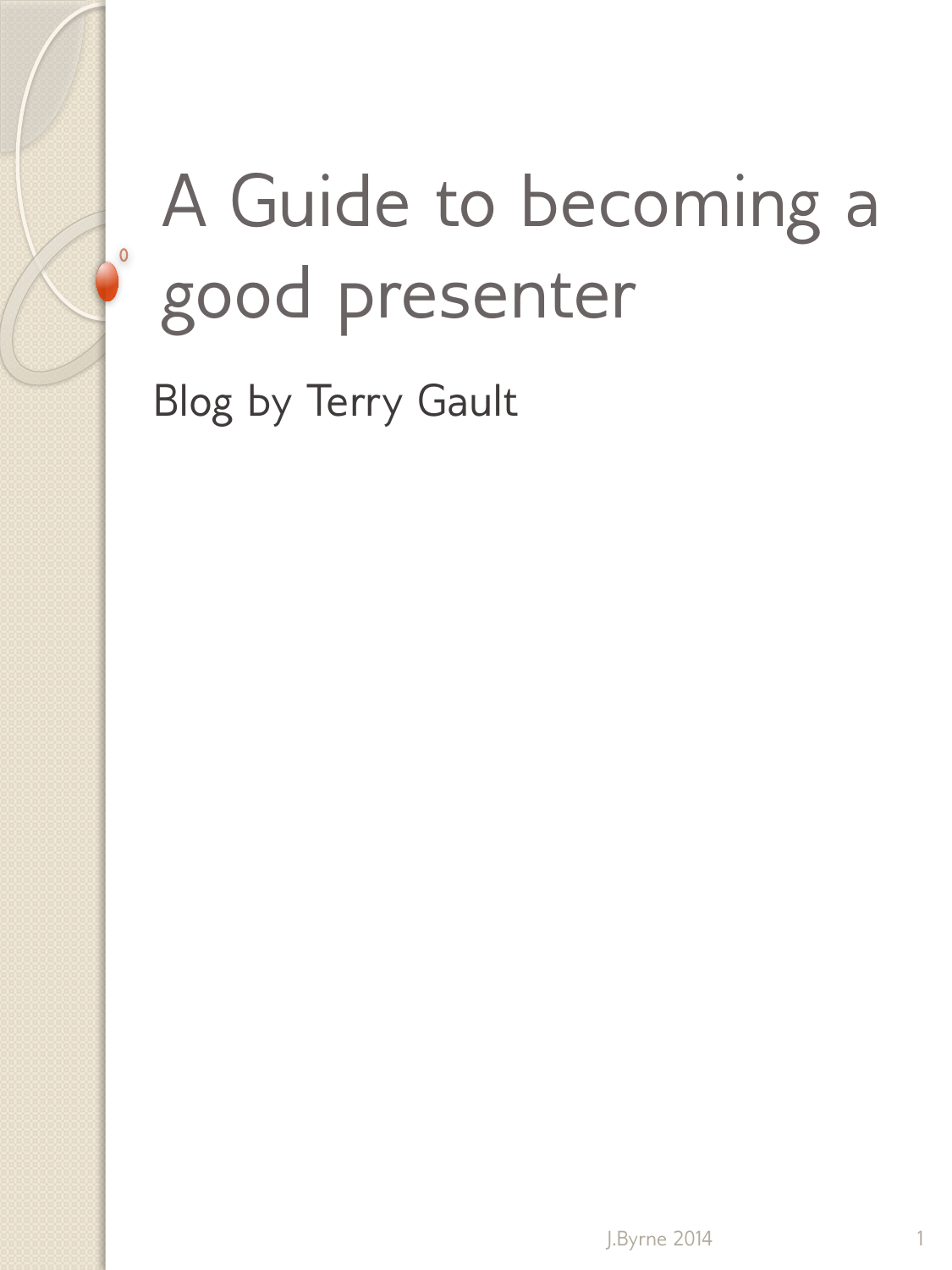

# A Guide to becoming a good presenter
Blog by Terry Gault
J.Byrne 2014
1